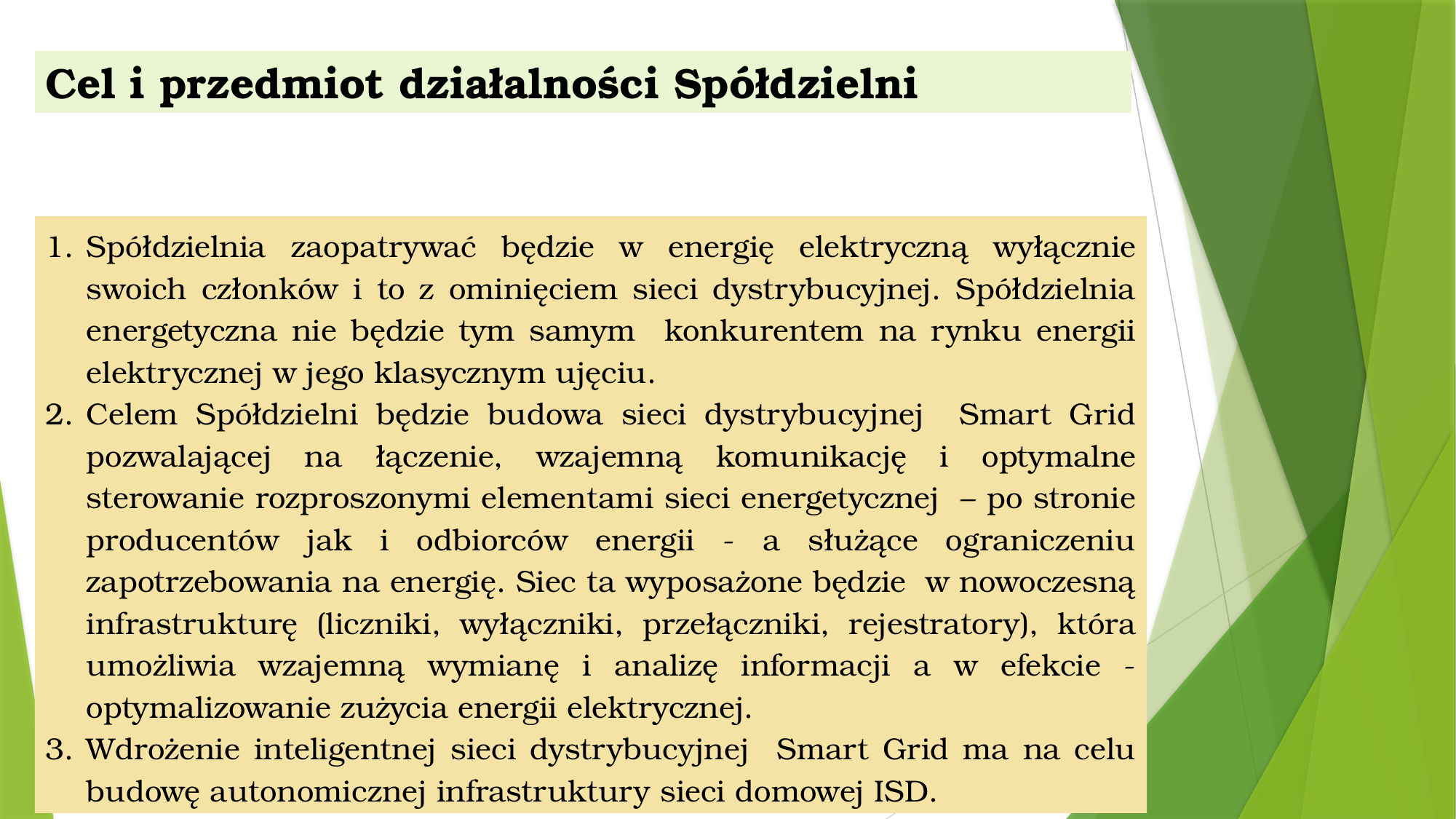

Cel i przedmiot działalności Spółdzielni
Spółdzielnia zaopatrywać będzie w energię elektryczną wyłącznie swoich członków i to z ominięciem sieci dystrybucyjnej. Spółdzielnia energetyczna nie będzie tym samym  konkurentem na rynku energii elektrycznej w jego klasycznym ujęciu.
Celem Spółdzielni będzie budowa sieci dystrybucyjnej  Smart Grid pozwalającej na łączenie, wzajemną komunikację i optymalne sterowanie rozproszonymi elementami sieci energetycznej  – po stronie producentów jak i odbiorców energii - a służące ograniczeniu zapotrzebowania na energię. Siec ta wyposażone będzie  w nowoczesną infrastrukturę (liczniki, wyłączniki, przełączniki, rejestratory), która umożliwia wzajemną wymianę i analizę informacji a w efekcie - optymalizowanie zużycia energii elektrycznej.
Wdrożenie inteligentnej sieci dystrybucyjnej  Smart Grid ma na celu budowę autonomicznej infrastruktury sieci domowej ISD.